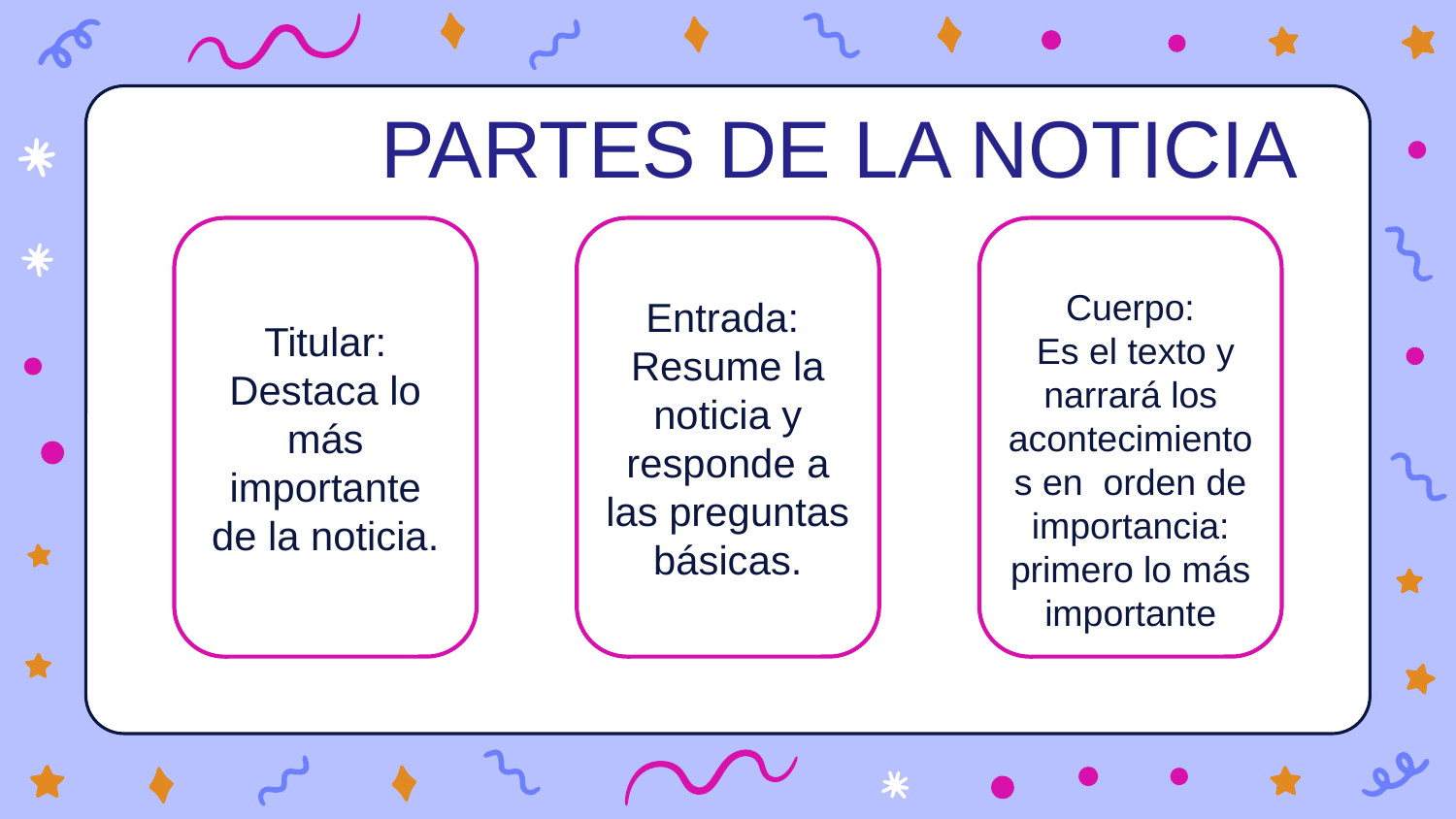

PARTES DE LA NOTICIA
#
Titular: Destaca lo más importante de la noticia.
Entrada:
Resume la noticia y responde a las preguntas
básicas.
Cuerpo:
 Es el texto y narrará los acontecimientos en  orden de importancia: primero lo más importante